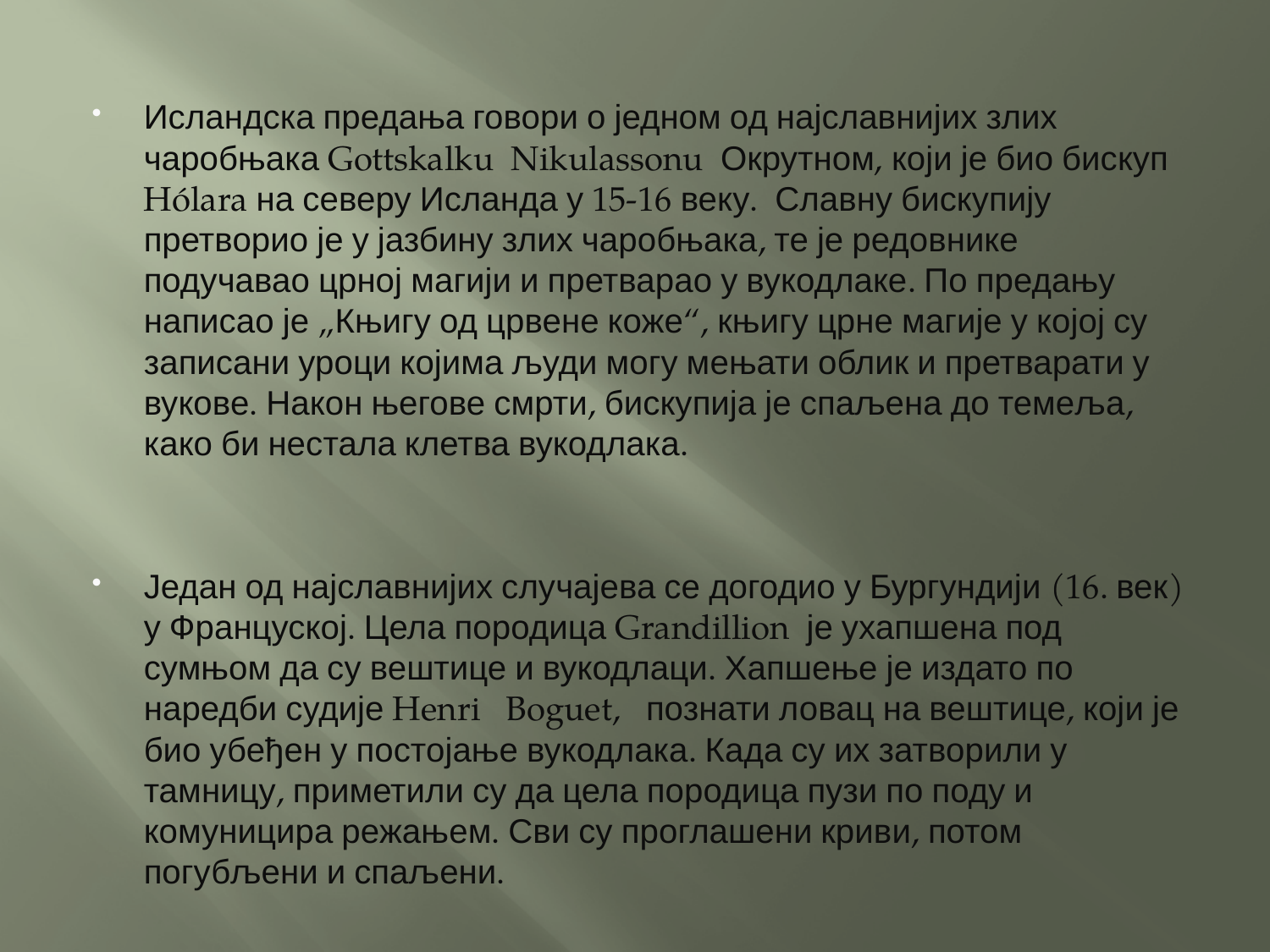

Исландска предања говори о једном од најславнијих злих чаробњака Gottskalku  Nikulassonu  Окрутном, који је био бискуп  Hólara на северу Исланда у 15-16 веку.  Славну бискупију  претворио је у јазбину злих чаробњака, те је редовнике подучавао црној магији и претварао у вукодлаке. По предању написао је „Књигу од црвене коже“, књигу црне магије у којој су записани уроци којима људи могу мењати облик и претварати у вукове. Након његове смрти, бискупија је спаљена до темеља, како би нестала клетва вукодлака.

Један од најславнијих случајева се догодио у Бургундији (16. век) у Француској. Цела породица Grandillion  је ухапшена под сумњом да су вештице и вукодлаци. Хапшење је издато по наредби судије Henri   Boguet,   познати ловац на вештице, који је био убеђен у постојање вукодлака. Када су их затворили у тамницу, приметили су да цела породица пузи по поду и комуницира режањем. Сви су проглашени криви, потом погубљени и спаљени.